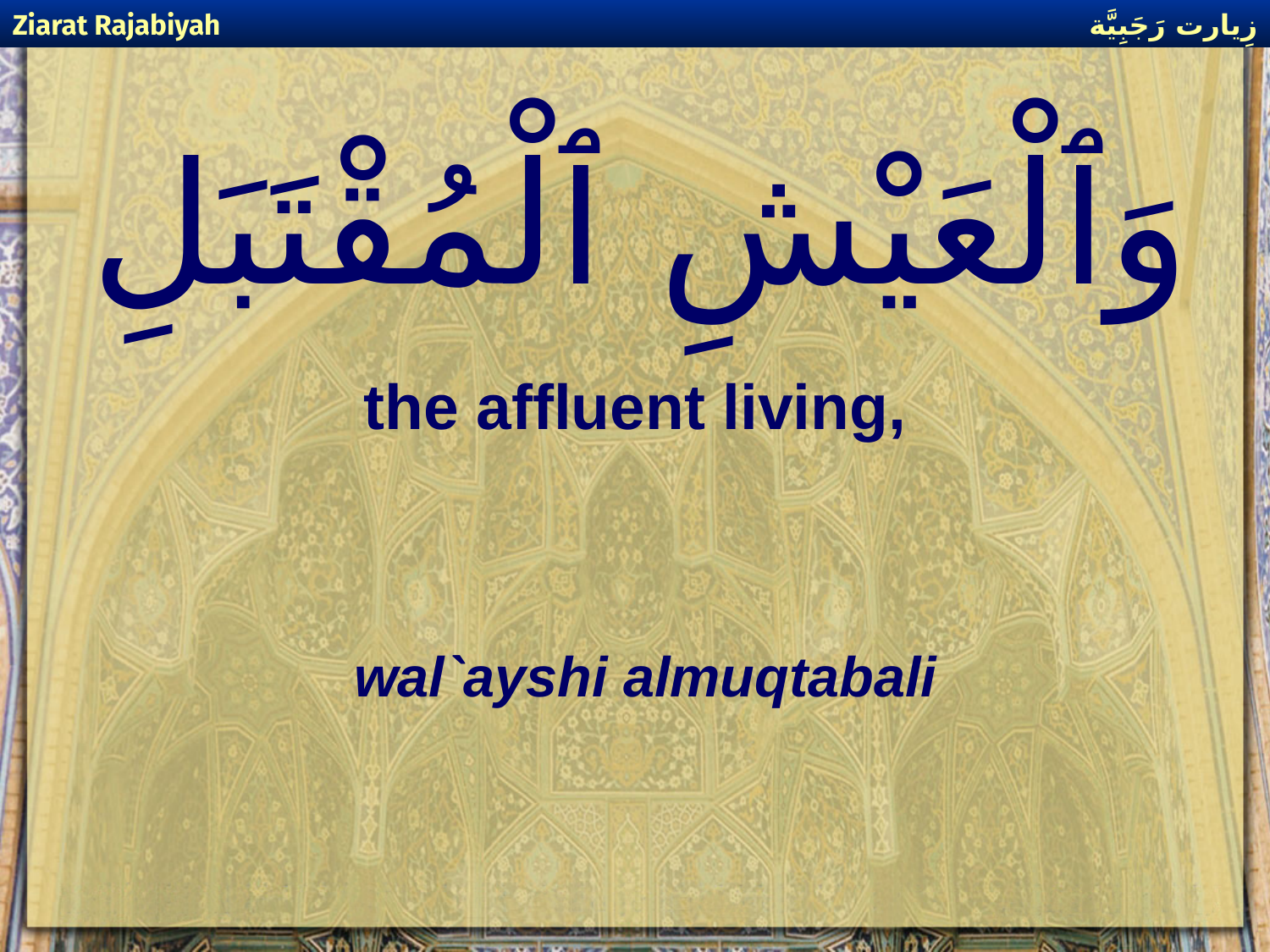

زِيارت رَجَبِيَّة
Ziarat Rajabiyah
# وَٱلْعَيْشِ ٱلْمُقْتَبَلِ
the affluent living,
wal`ayshi almuqtabali